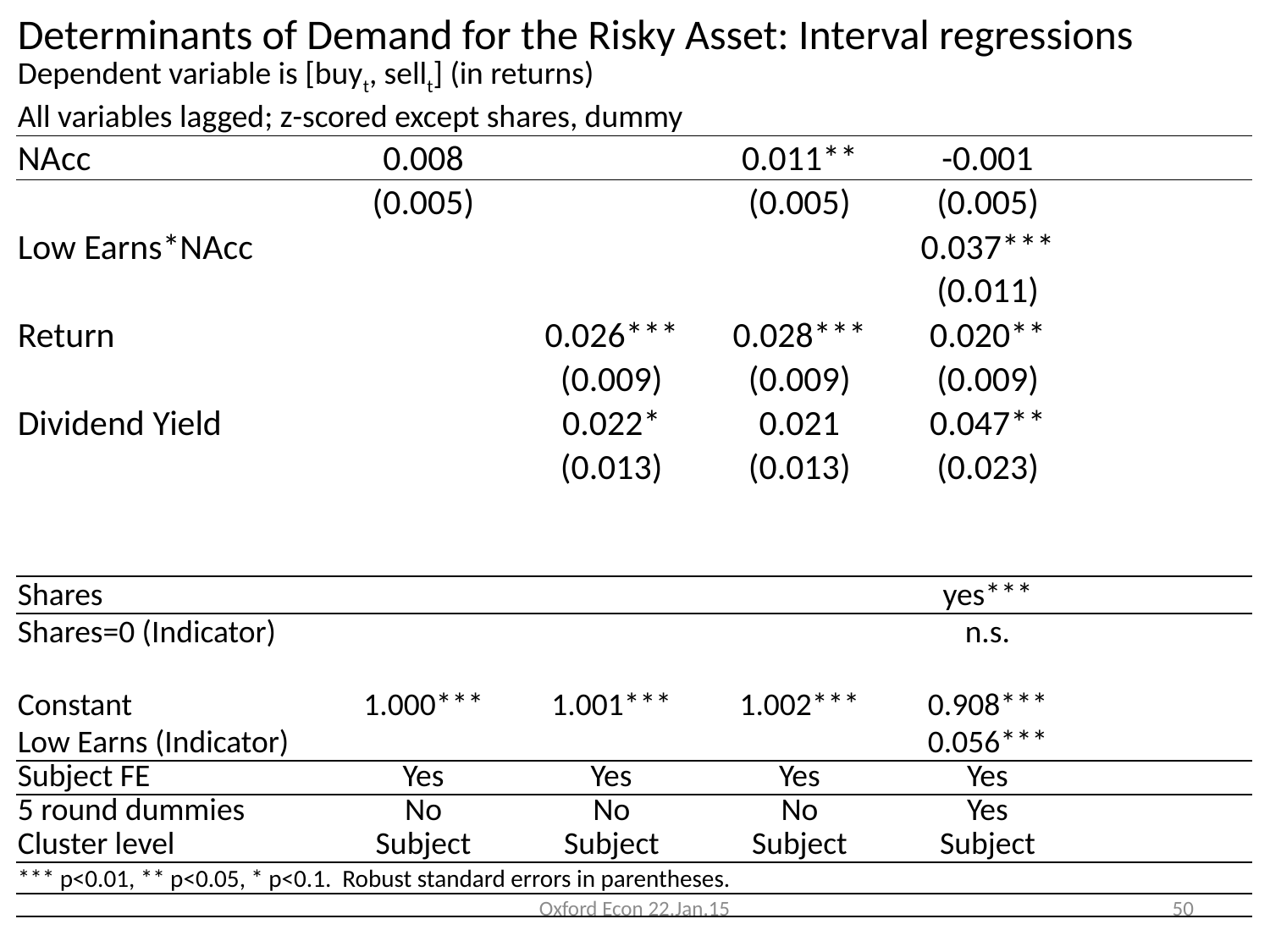

| Determinants of Demand for the Risky Asset: Interval regressions Dependent variable is [buyt, sellt] (in returns) |  |  |  |  |  |
| --- | --- | --- | --- | --- | --- |
| All variables lagged; z-scored except shares, dummy |  |  |  |  |  |
| NAcc | 0.008 |  | 0.011\*\* | -0.001 |  |
|  | (0.005) |  | (0.005) | (0.005) |  |
| Low Earns\*NAcc |  |  |  | 0.037\*\*\* |  |
|  |  |  |  | (0.011) |  |
| Return |  | 0.026\*\*\* | 0.028\*\*\* | 0.020\*\* |  |
|  |  | (0.009) | (0.009) | (0.009) |  |
| Dividend Yield |  | 0.022\* | 0.021 | 0.047\*\* |  |
|  |  | (0.013) | (0.013) | (0.023) |  |
|  |  |  |  |  |  |
|  |  |  |  |  |  |
| Shares |  |  |  | yes\*\*\* |  |
| Shares=0 (Indicator) |  |  |  | n.s. |  |
|  |  |  |  |  |  |
| Constant | 1.000\*\*\* | 1.001\*\*\* | 1.002\*\*\* | 0.908\*\*\* |  |
| Low Earns (Indicator) |  |  |  | 0.056\*\*\* |  |
| Subject FE | Yes | Yes | Yes | Yes |  |
| 5 round dummies | No | No | No | Yes |  |
| Cluster level | Subject | Subject | Subject | Subject |  |
| \*\*\* p<0.01, \*\* p<0.05, \* p<0.1. Robust standard errors in parentheses. |  |  |  |  |  |
|  |  |  |  |  |  |
Oxford Econ 22.Jan.15
50